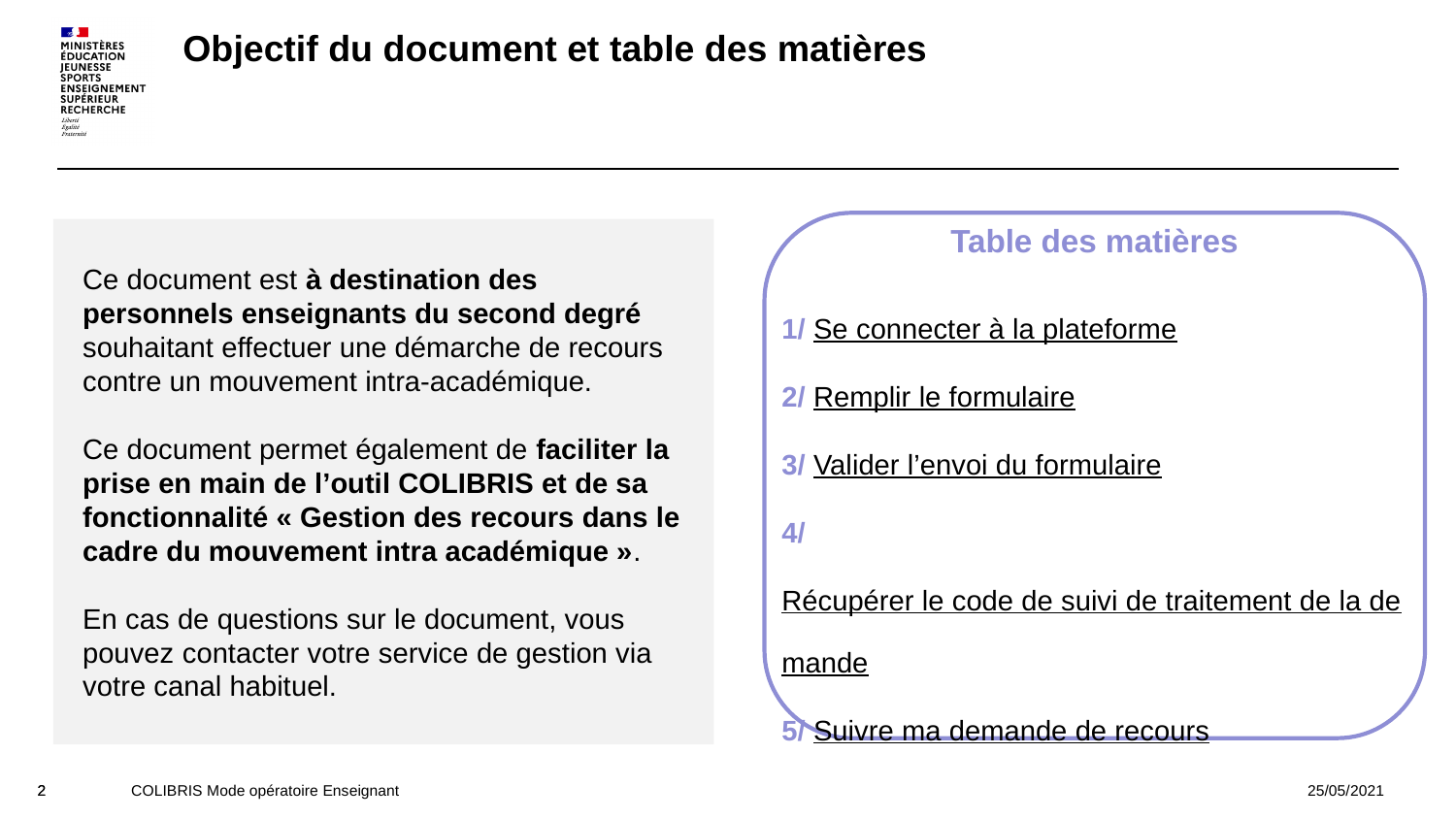

# Objectif du document et table des matières

Table des matières

Ce document est à destination des personnels enseignants du second degré souhaitant effectuer une démarche de recours contre un mouvement intra-académique.

Ce document permet également de faciliter la prise en main de l’outil COLIBRIS et de sa fonctionnalité « Gestion des recours dans le cadre du mouvement intra académique ».

En cas de questions sur le document, vous pouvez contacter votre service de gestion via votre canal habituel.
1/ Se connecter à la plateforme
2/ Remplir le formulaire
3/ Valider l’envoi du formulaire
4/ Récupérer le code de suivi de traitement de la demande
5/ Suivre ma demande de recours
COLIBRIS Mode opératoire Enseignant
25/05/2021